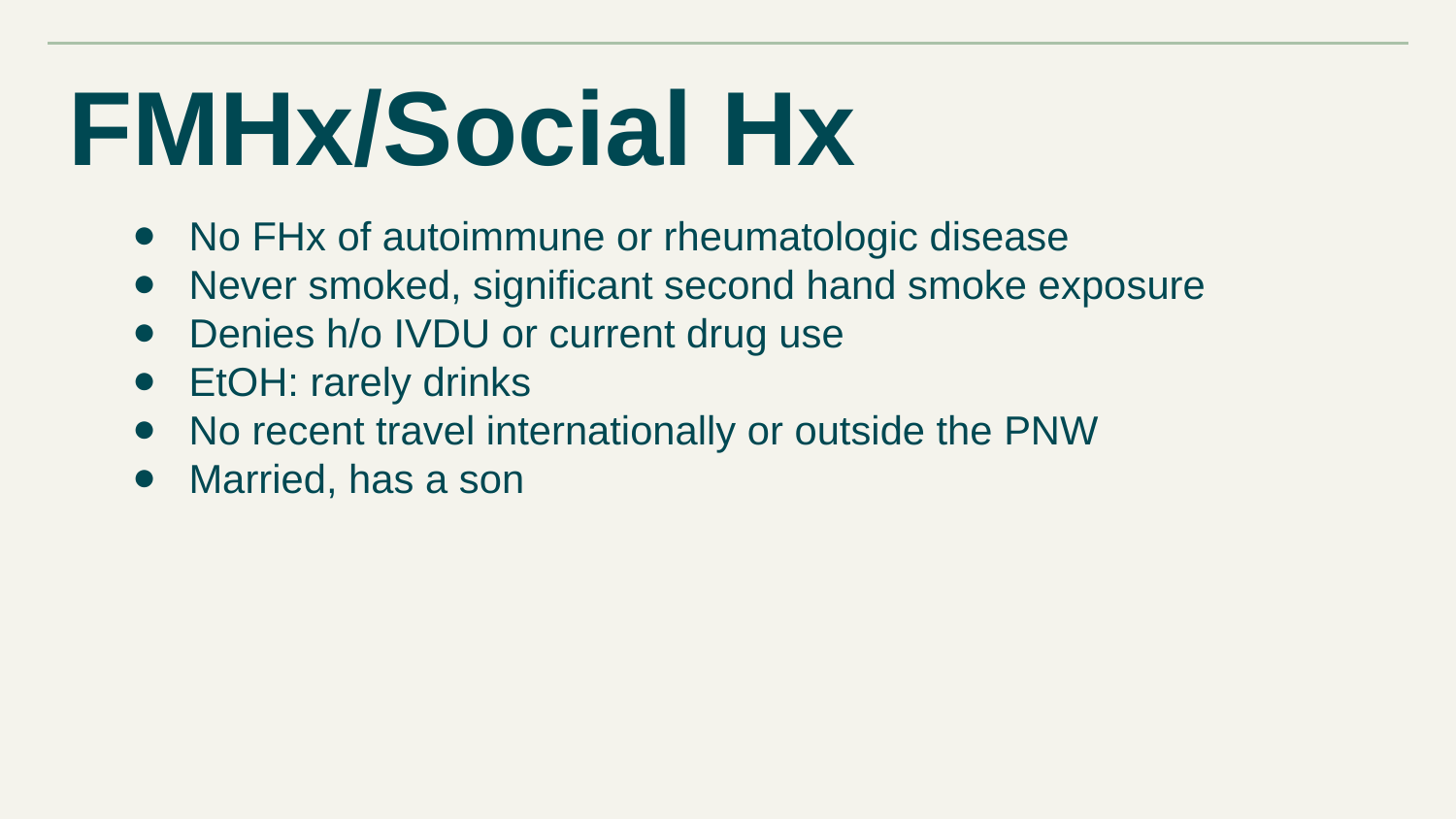

# FMHx/Social Hx
No FHx of autoimmune or rheumatologic disease
Never smoked, significant second hand smoke exposure
Denies h/o IVDU or current drug use
EtOH: rarely drinks
No recent travel internationally or outside the PNW
Married, has a son